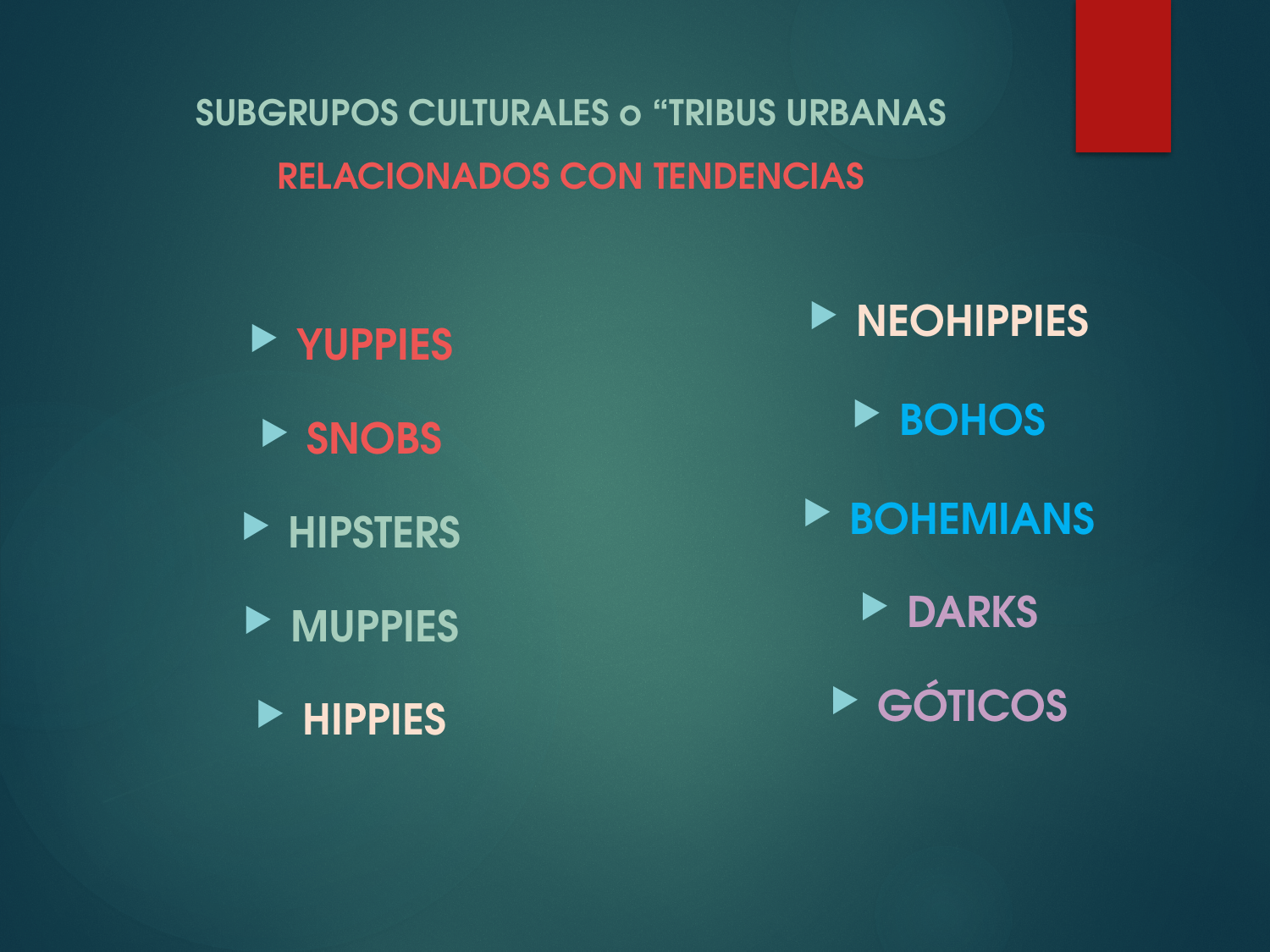

# SUBGRUPOS CULTURALES o “TRIBUS URBANAS RELACIONADOS CON TENDENCIAS
NEOHIPPIES
BOHOS
BOHEMIANS
DARKS
GÓTICOS

YUPPIES
SNOBS
HIPSTERS
MUPPIES
HIPPIES